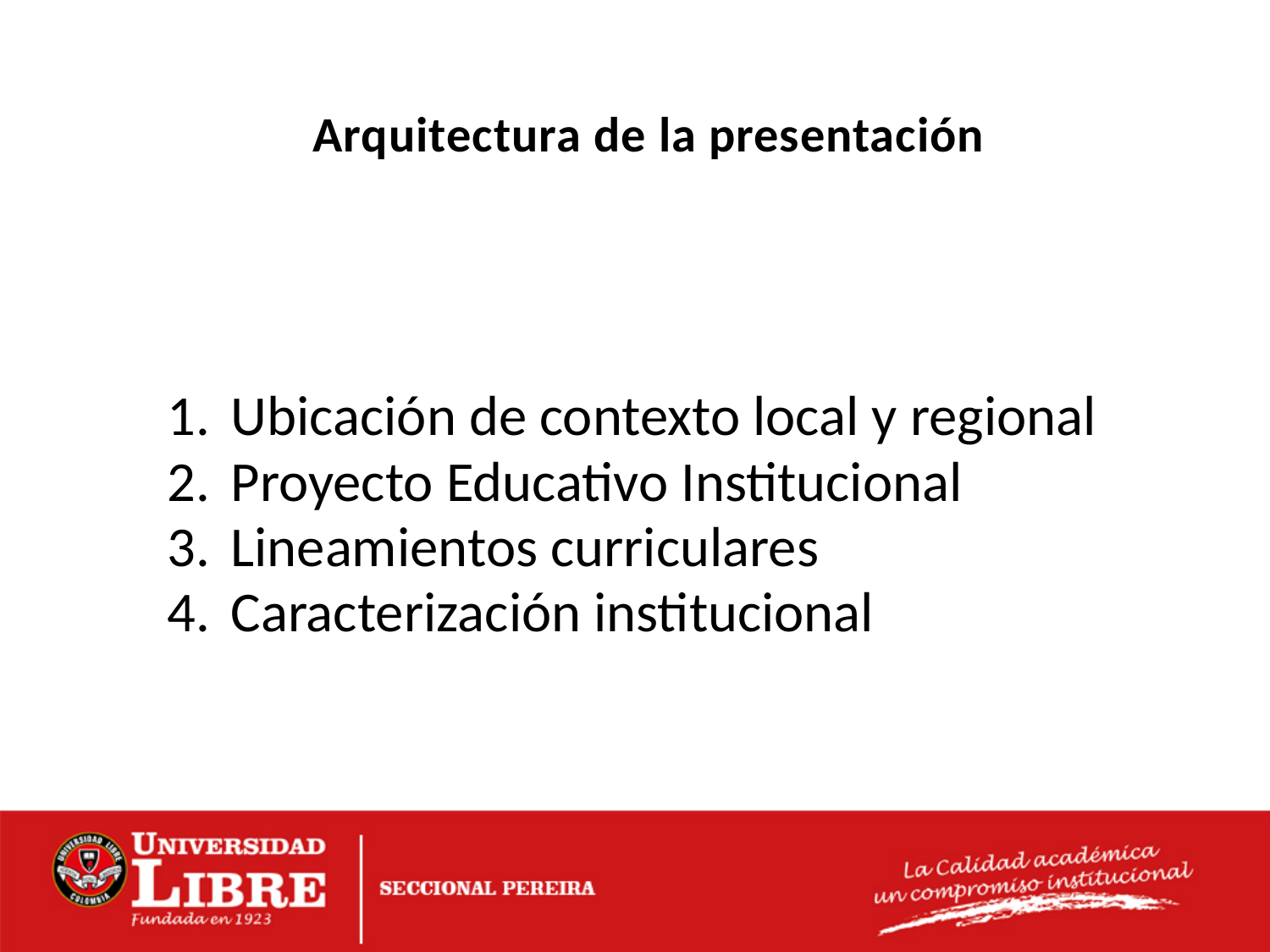

Arquitectura de la presentación
Ubicación de contexto local y regional
Proyecto Educativo Institucional
Lineamientos curriculares
Caracterización institucional